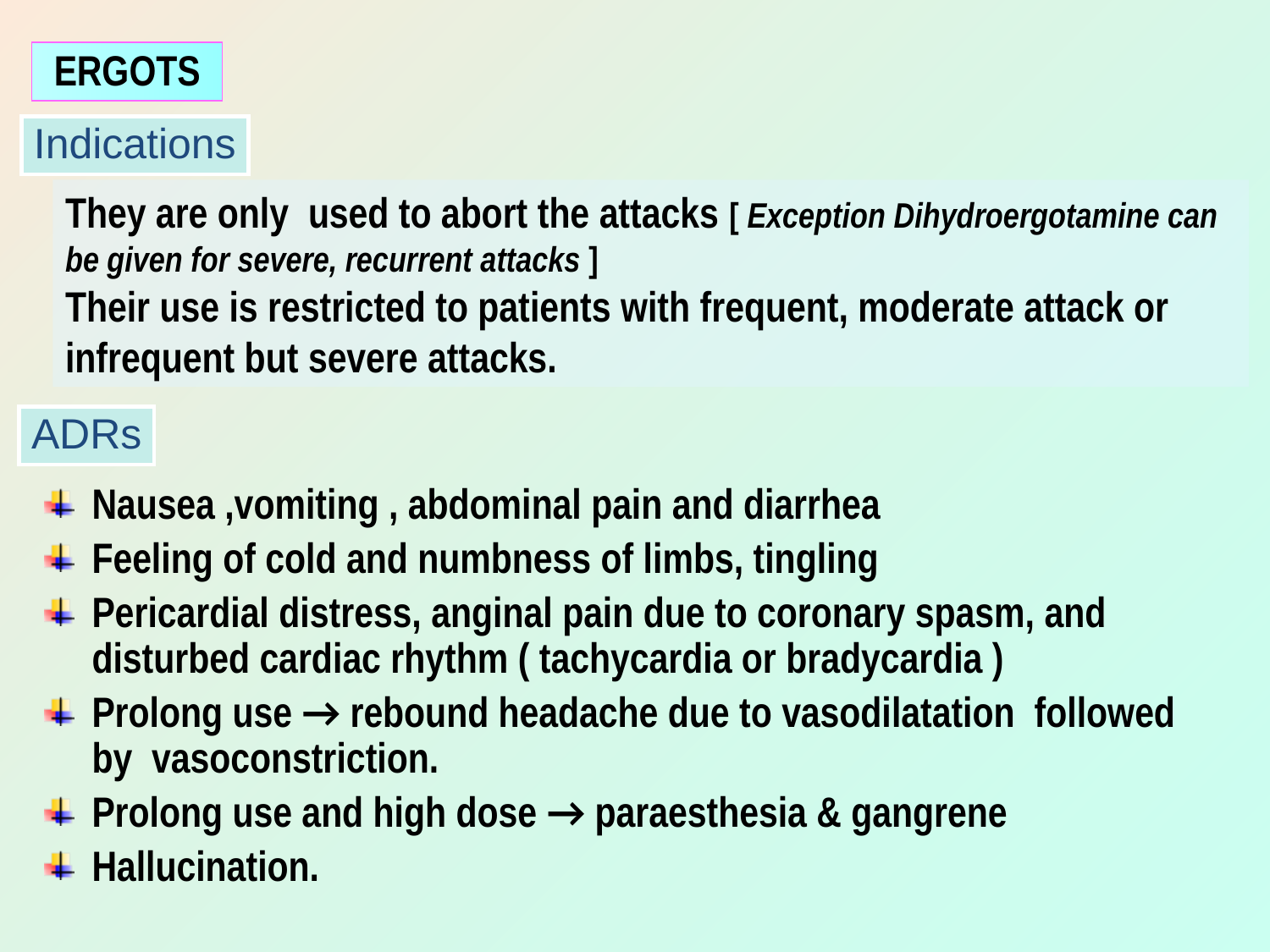

ERGOTS
Indications

They are only  used to abort the attacks [ Exception Dihydroergotamine can be given for severe, recurrent attacks ]
Their use is restricted to patients with frequent, moderate attack or infrequent but severe attacks.
ADRs
Nausea ,vomiting , abdominal pain and diarrhea
Feeling of cold and numbness of limbs, tingling
Pericardial distress, anginal pain due to coronary spasm, and disturbed cardiac rhythm ( tachycardia or bradycardia )
Prolong use → rebound headache due to vasodilatation  followed by  vasoconstriction.
Prolong use and high dose → paraesthesia & gangrene
Hallucination.